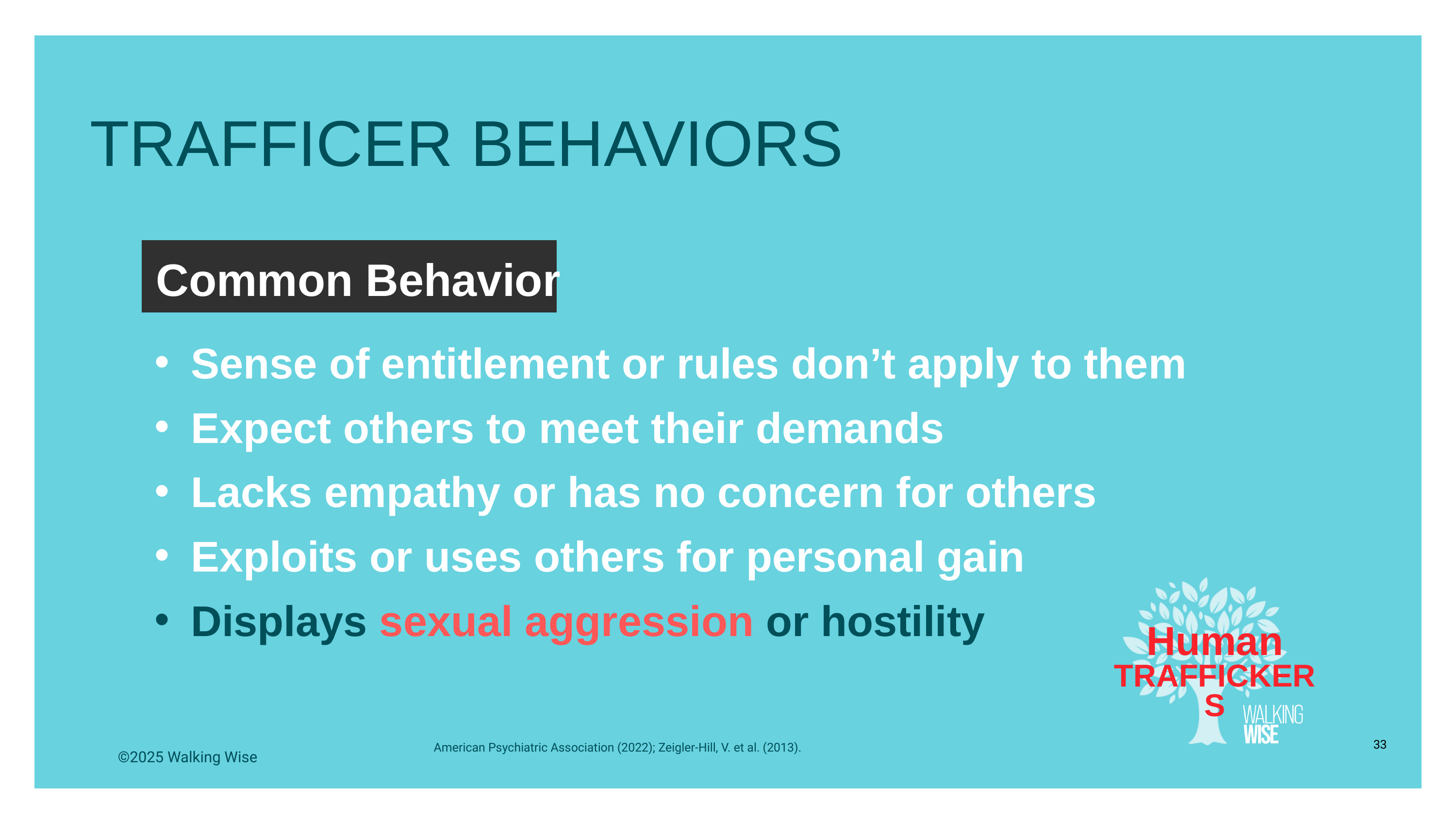

TRAFFICER BEHAVIORS

Common Behavior
Sense of entitlement or rules don’t apply to them
Expect others to meet their demands
Lacks empathy or has no concern for others
Exploits or uses others for personal gain
Displays sexual aggression or hostility

Human
TRAFFICKERS

33
American Psychiatric Association (2022); Zeigler-Hill, V. et al. (2013).
©2025 Walking Wise